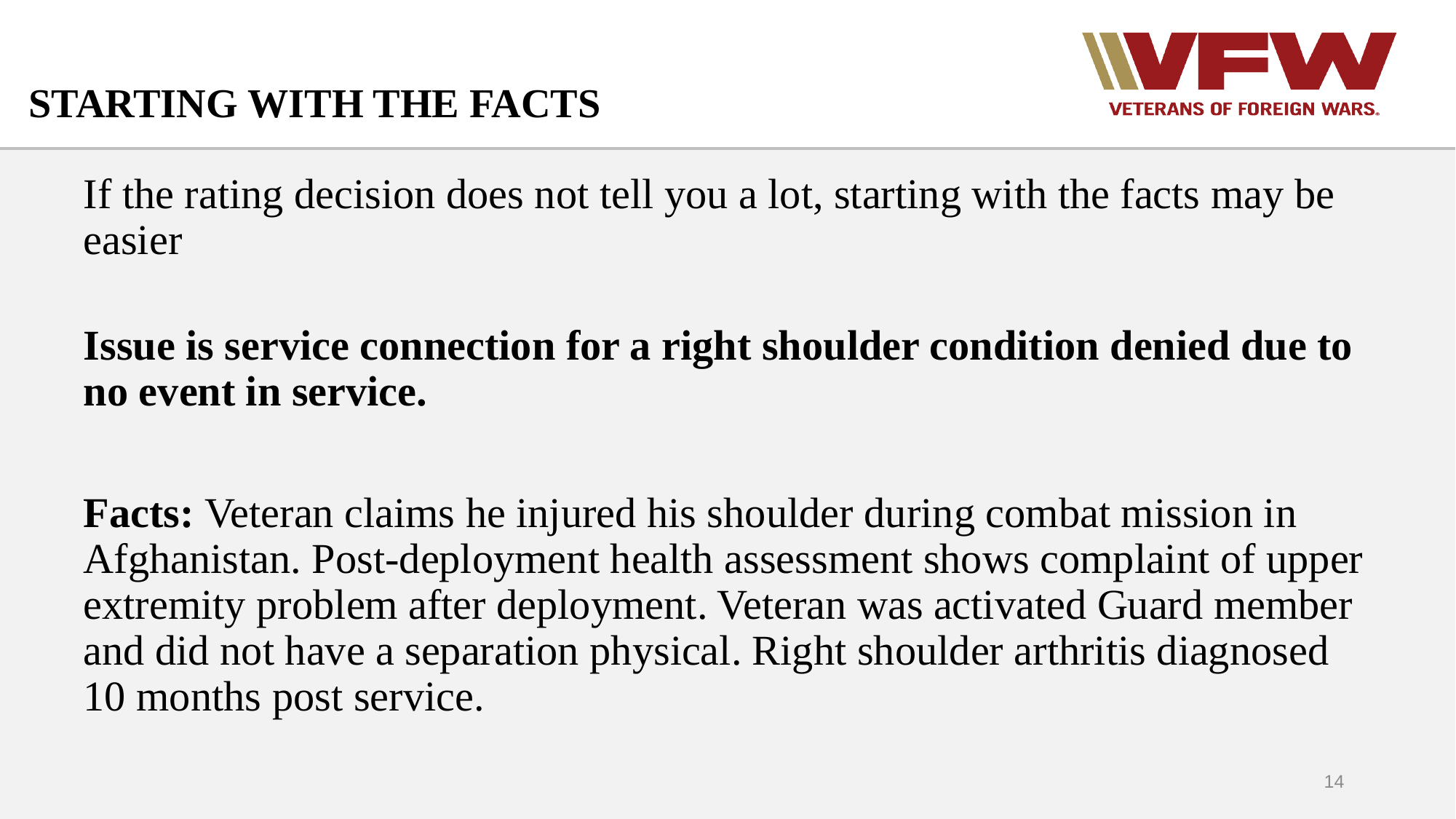

# STARTING WITH THE FACTS
If the rating decision does not tell you a lot, starting with the facts may be easier

Issue is service connection for a right shoulder condition denied due to no event in service.

Facts: Veteran claims he injured his shoulder during combat mission in Afghanistan. Post-deployment health assessment shows complaint of upper extremity problem after deployment. Veteran was activated Guard member and did not have a separation physical. Right shoulder arthritis diagnosed 10 months post service.
14